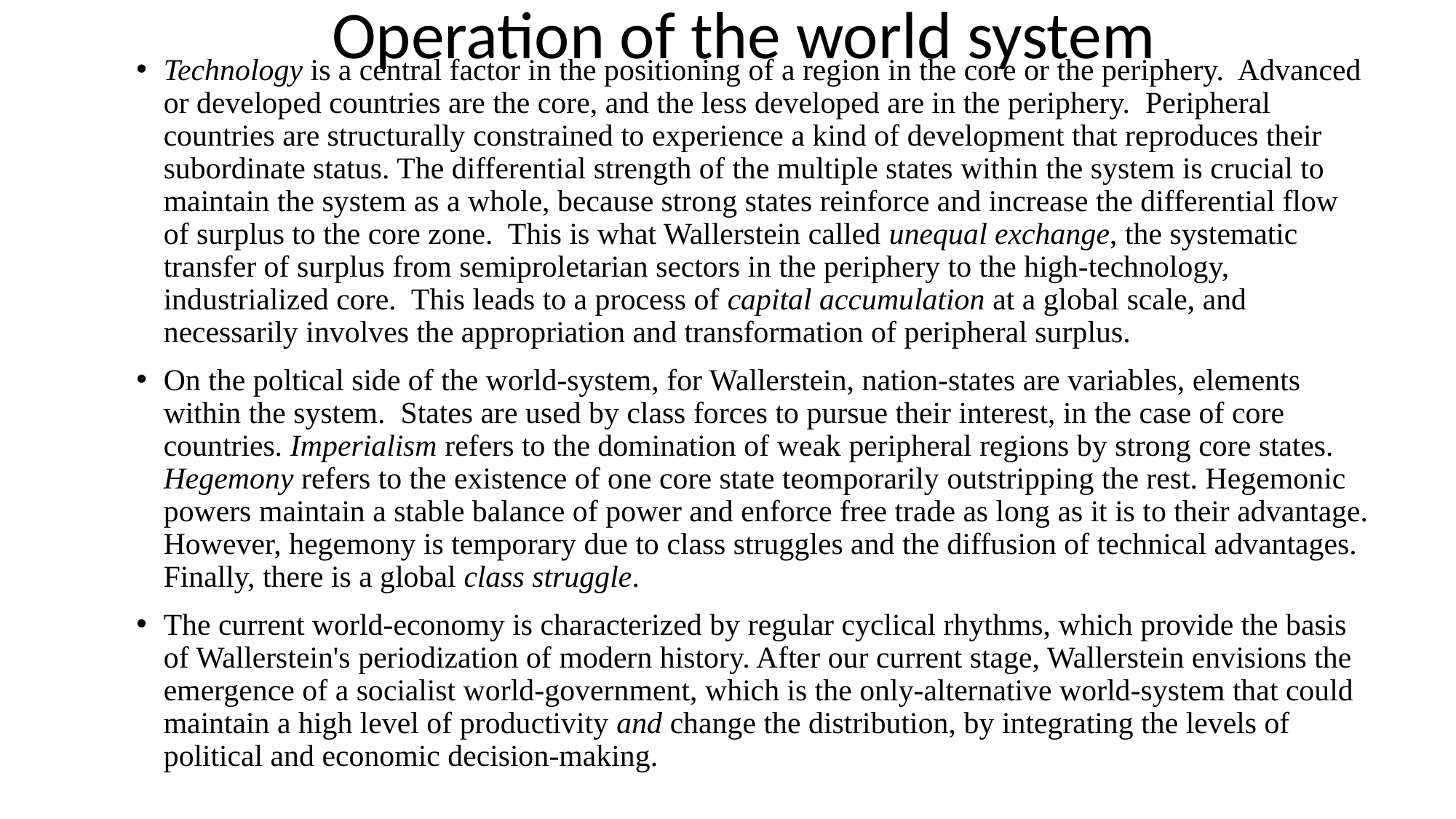

# Operation of the world system
Technology is a central factor in the positioning of a region in the core or the periphery.  Advanced or developed countries are the core, and the less developed are in the periphery.  Peripheral countries are structurally constrained to experience a kind of development that reproduces their subordinate status. The differential strength of the multiple states within the system is crucial to maintain the system as a whole, because strong states reinforce and increase the differential flow of surplus to the core zone.  This is what Wallerstein called unequal exchange, the systematic transfer of surplus from semiproletarian sectors in the periphery to the high-technology, industrialized core.  This leads to a process of capital accumulation at a global scale, and necessarily involves the appropriation and transformation of peripheral surplus.
On the poltical side of the world-system, for Wallerstein, nation-states are variables, elements within the system.  States are used by class forces to pursue their interest, in the case of core countries. Imperialism refers to the domination of weak peripheral regions by strong core states. Hegemony refers to the existence of one core state teomporarily outstripping the rest. Hegemonic powers maintain a stable balance of power and enforce free trade as long as it is to their advantage. However, hegemony is temporary due to class struggles and the diffusion of technical advantages.  Finally, there is a global class struggle.
The current world-economy is characterized by regular cyclical rhythms, which provide the basis of Wallerstein's periodization of modern history. After our current stage, Wallerstein envisions the emergence of a socialist world-government, which is the only-alternative world-system that could maintain a high level of productivity and change the distribution, by integrating the levels of political and economic decision-making.